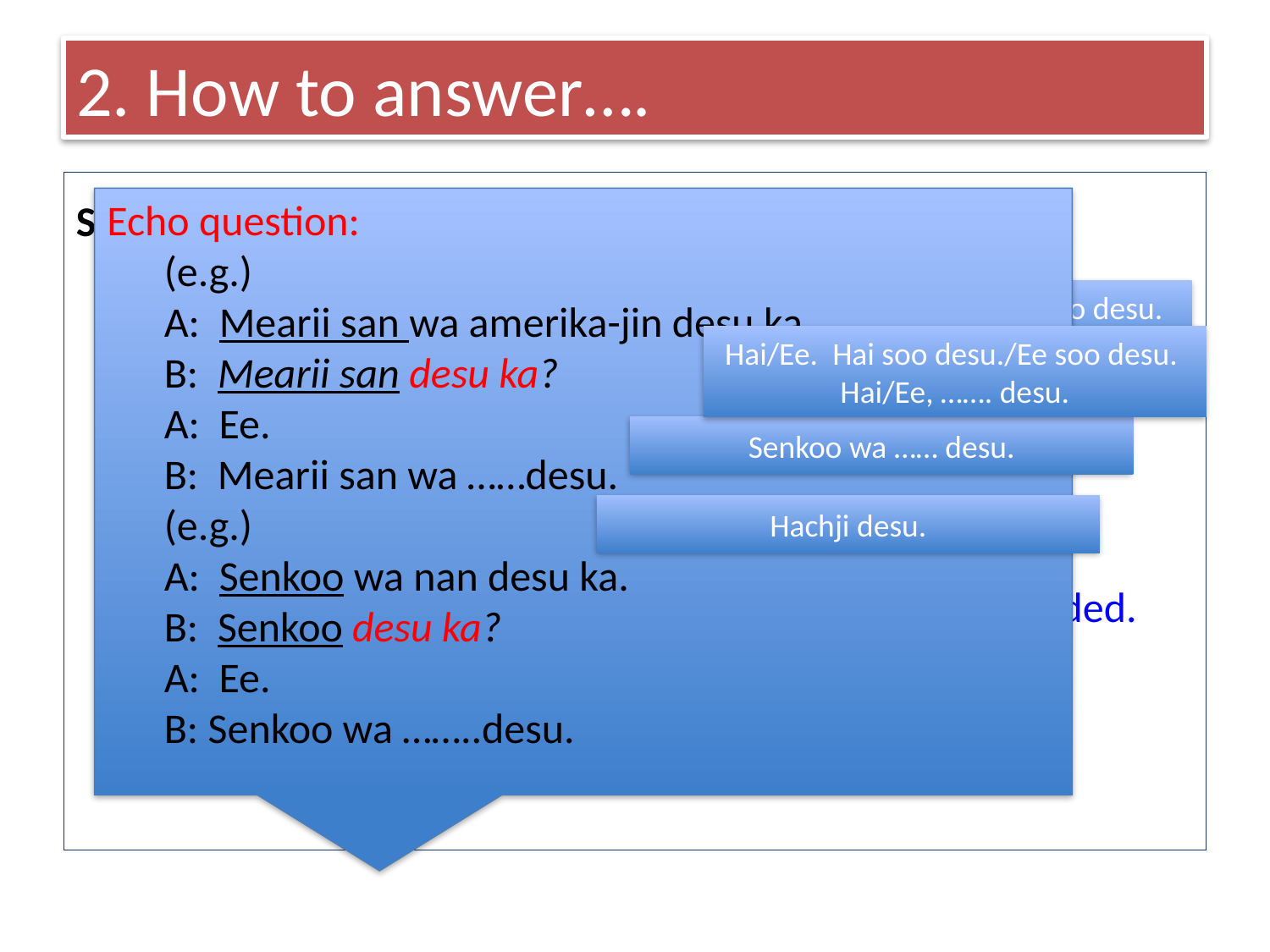

# 2. How to answer….

Sentence Final Particle ‘ka’

Gakusee desu ka.
~-san wa amerikajin desu ka.
Senkoo wa nan desu ka.
Ima nanji desu ka.

★　In Japanese sentence, ‘anata’ (you) is often avoided.
★　‘Yes’ in polite-style are ‘ee,’ ‘hai.’

Echo question:
      (e.g.)
      A:  Mearii san wa amerika-jin desu ka.
      B:  Mearii san desu ka?
      A:  Ee.
      B:  Mearii san wa ……desu.
      (e.g.)
      A:  Senkoo wa nan desu ka.
      B:  Senkoo desu ka?
      A:  Ee.
      B: Senkoo wa ……..desu.

Hai/Ee.  Hai soo desu./Ee soo desu.  Hai/Ee, ……. desu.
Hai/Ee.  Hai soo desu./Ee soo desu.  Hai/Ee, ……. desu.
Senkoo wa …… desu.
Hachji desu.